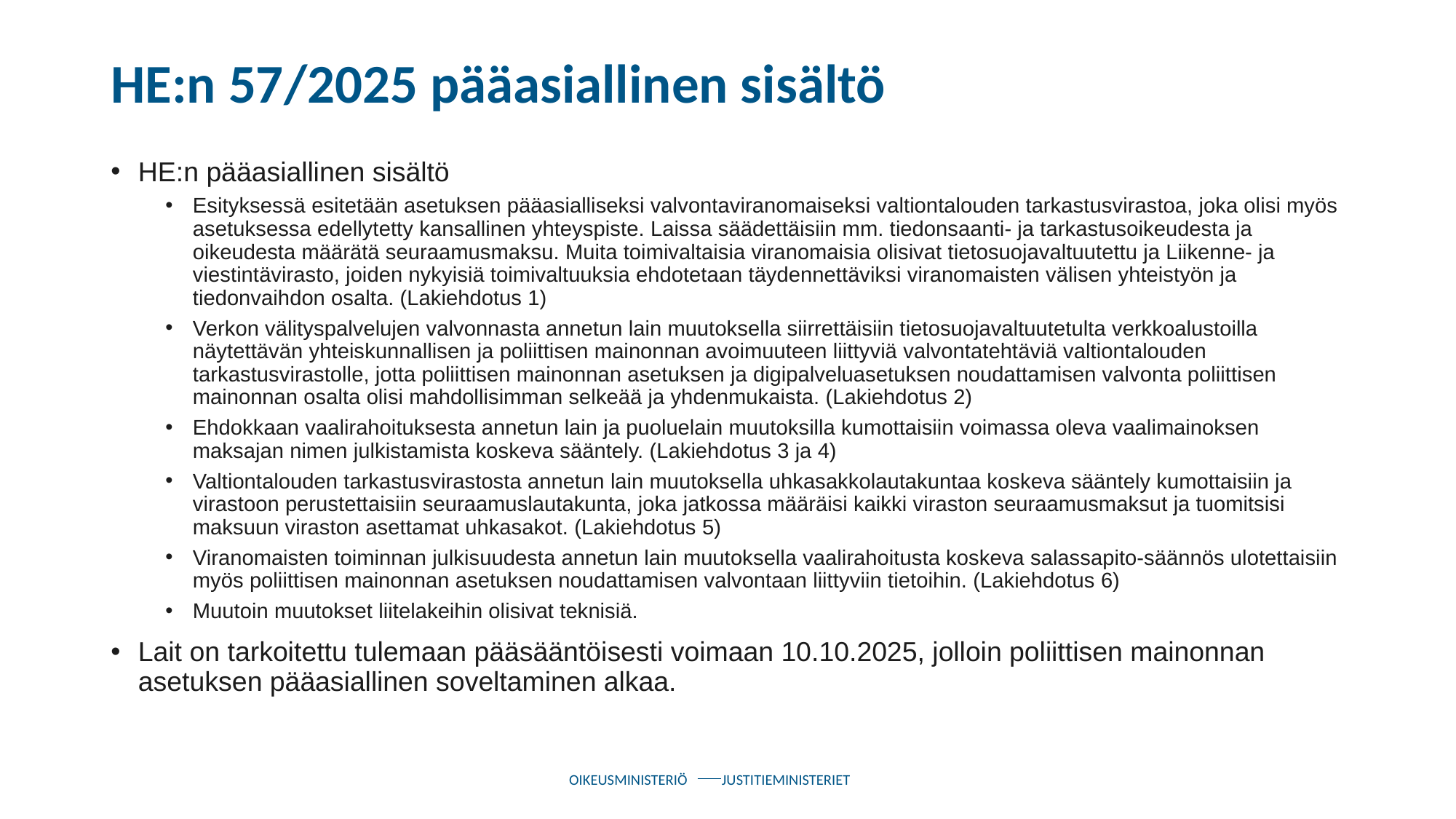

# HE:n 57/2025 pääasiallinen sisältö
HE:n pääasiallinen sisältö
Esityksessä esitetään asetuksen pääasialliseksi valvontaviranomaiseksi valtiontalouden tarkastusvirastoa, joka olisi myös asetuksessa edellytetty kansallinen yhteyspiste. Laissa säädettäisiin mm. tiedonsaanti- ja tarkastusoikeudesta ja oikeudesta määrätä seuraamusmaksu. Muita toimivaltaisia viranomaisia olisivat tietosuojavaltuutettu ja Liikenne- ja viestintävirasto, joiden nykyisiä toimivaltuuksia ehdotetaan täydennettäviksi viranomaisten välisen yhteistyön ja tiedonvaihdon osalta. (Lakiehdotus 1)
Verkon välityspalvelujen valvonnasta annetun lain muutoksella siirrettäisiin tietosuojavaltuutetulta verkkoalustoilla näytettävän yhteiskunnallisen ja poliittisen mainonnan avoimuuteen liittyviä valvontatehtäviä valtiontalouden tarkastusvirastolle, jotta poliittisen mainonnan asetuksen ja digipalveluasetuksen noudattamisen valvonta poliittisen mainonnan osalta olisi mahdollisimman selkeää ja yhdenmukaista. (Lakiehdotus 2)
Ehdokkaan vaalirahoituksesta annetun lain ja puoluelain muutoksilla kumottaisiin voimassa oleva vaalimainoksen maksajan nimen julkistamista koskeva sääntely. (Lakiehdotus 3 ja 4)
Valtiontalouden tarkastusvirastosta annetun lain muutoksella uhkasakkolautakuntaa koskeva sääntely kumottaisiin ja virastoon perustettaisiin seuraamuslautakunta, joka jatkossa määräisi kaikki viraston seuraamusmaksut ja tuomitsisi maksuun viraston asettamat uhkasakot. (Lakiehdotus 5)
Viranomaisten toiminnan julkisuudesta annetun lain muutoksella vaalirahoitusta koskeva salassapito-säännös ulotettaisiin myös poliittisen mainonnan asetuksen noudattamisen valvontaan liittyviin tietoihin. (Lakiehdotus 6)
Muutoin muutokset liitelakeihin olisivat teknisiä.
Lait on tarkoitettu tulemaan pääsääntöisesti voimaan 10.10.2025, jolloin poliittisen mainonnan asetuksen pääasiallinen soveltaminen alkaa.